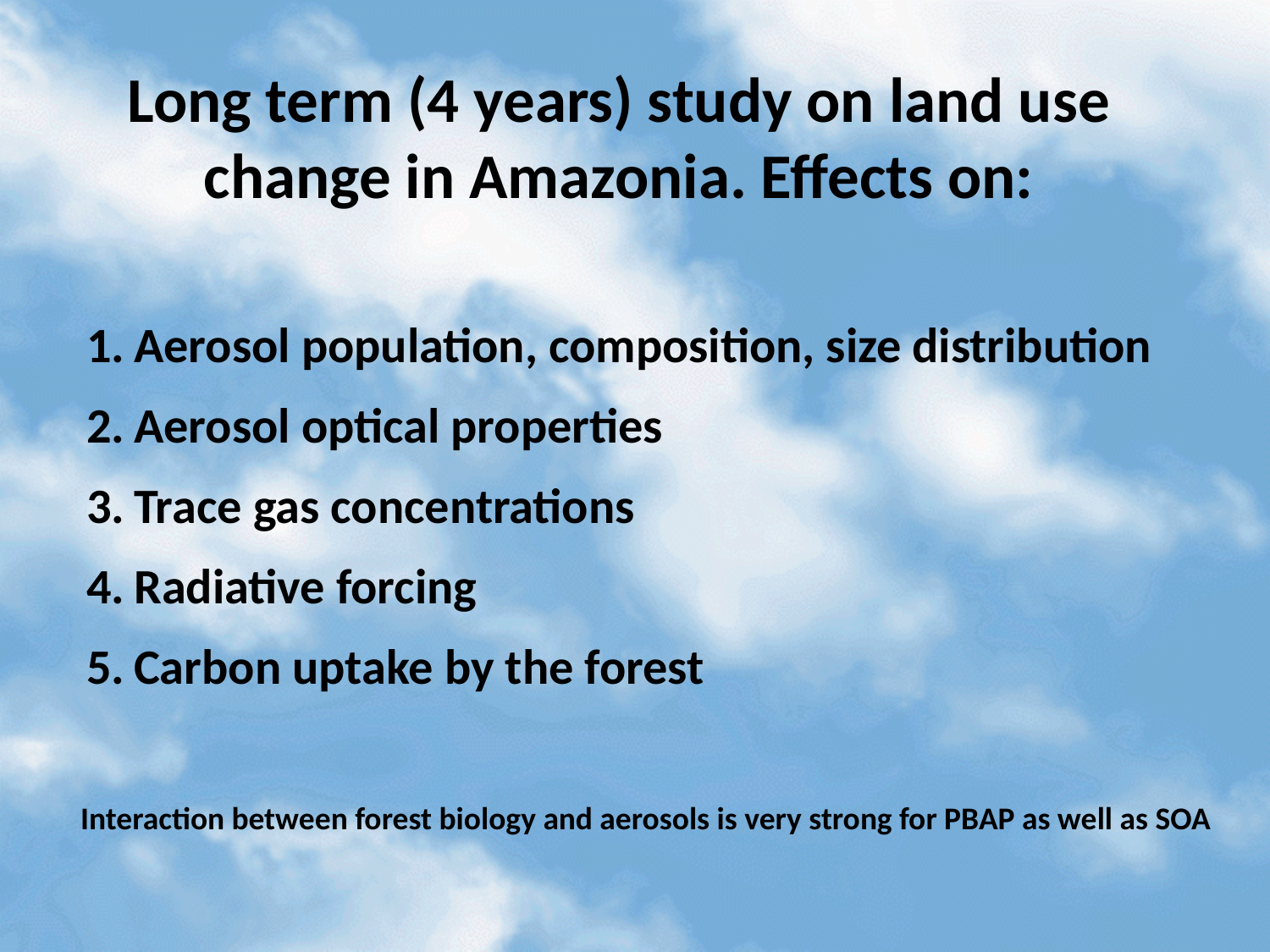

Long term (4 years) study on land use change in Amazonia. Effects on:
Aerosol population, composition, size distribution
Aerosol optical properties
Trace gas concentrations
Radiative forcing
Carbon uptake by the forest
Interaction between forest biology and aerosols is very strong for PBAP as well as SOA